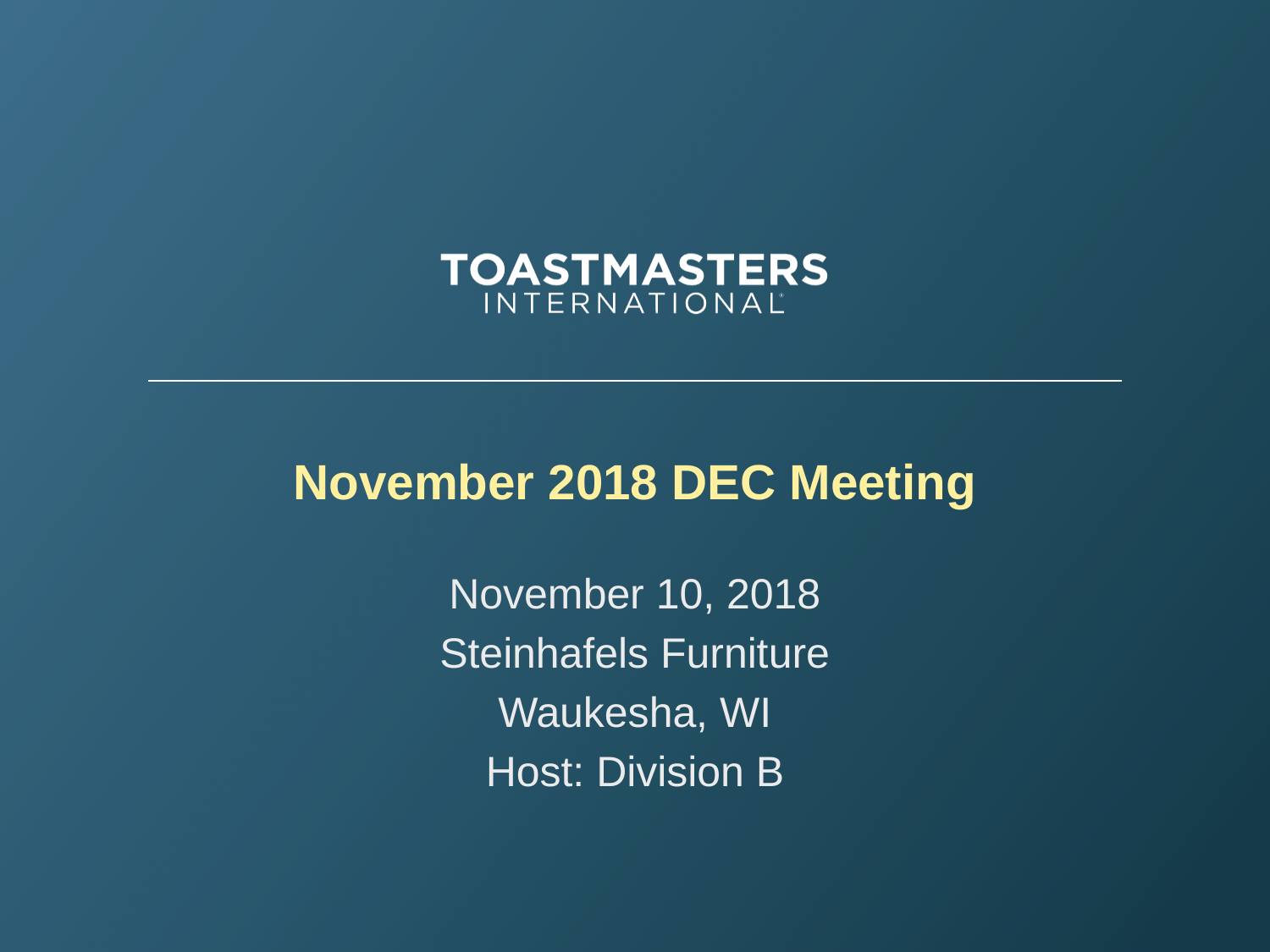

# November 2018 DEC Meeting
November 10, 2018
Steinhafels Furniture
Waukesha, WI
Host: Division B